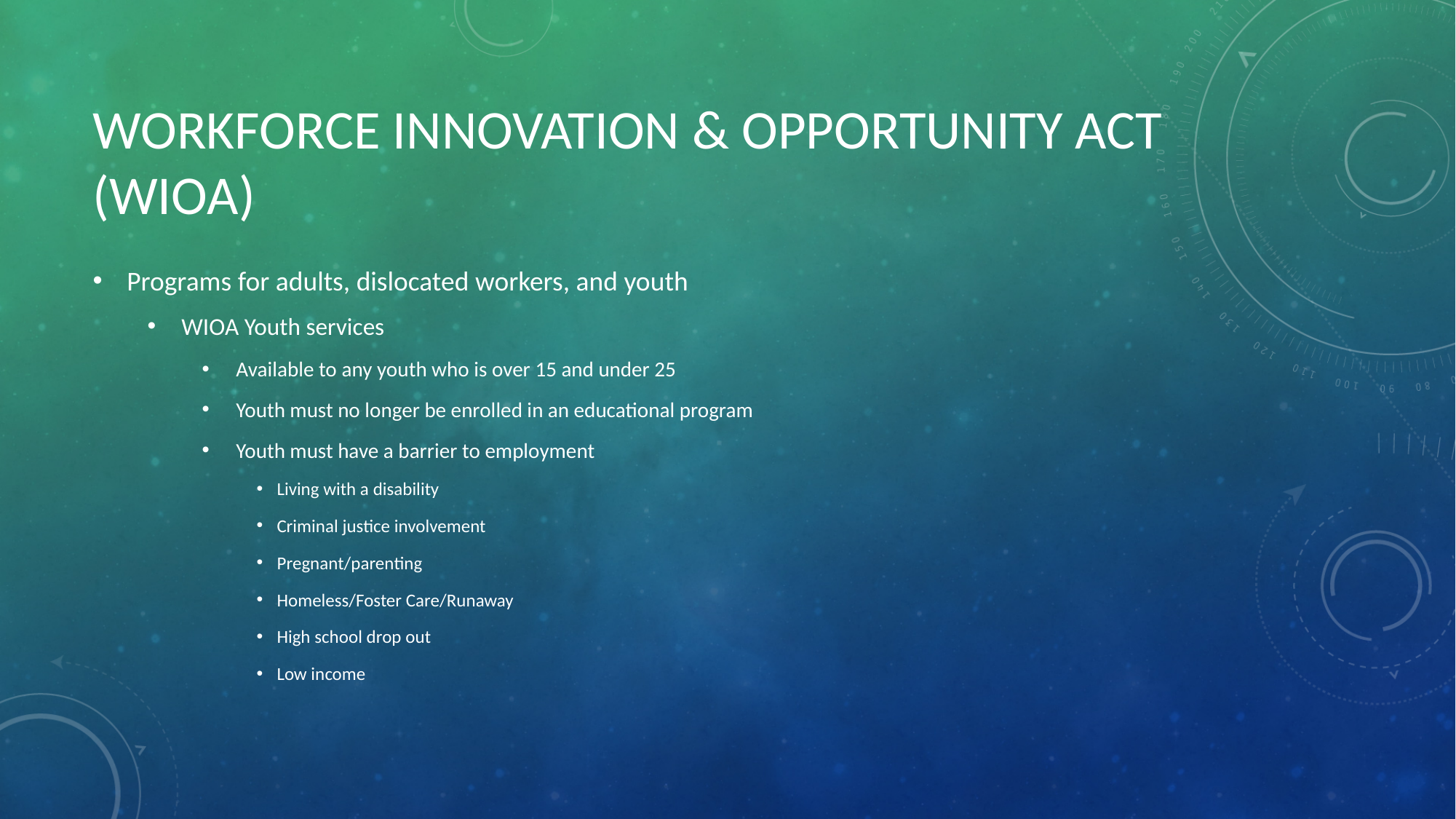

# Workforce Innovation & Opportunity Act (WIOA)
Programs for adults, dislocated workers, and youth
WIOA Youth services
Available to any youth who is over 15 and under 25
Youth must no longer be enrolled in an educational program
Youth must have a barrier to employment
Living with a disability
Criminal justice involvement
Pregnant/parenting
Homeless/Foster Care/Runaway
High school drop out
Low income